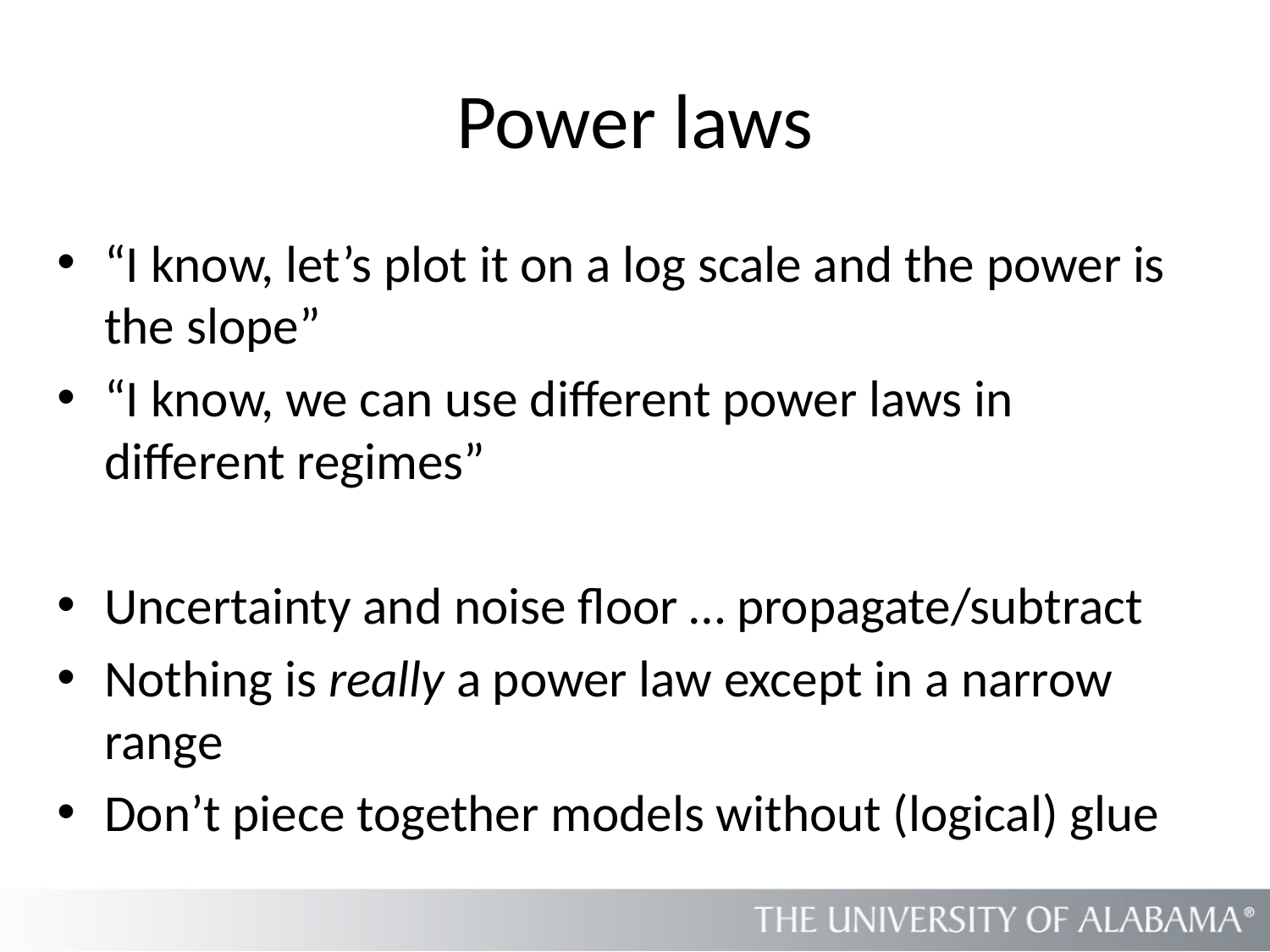

# Power laws
“I know, let’s plot it on a log scale and the power is the slope”
“I know, we can use different power laws in different regimes”

Uncertainty and noise floor … propagate/subtract
Nothing is really a power law except in a narrow range
Don’t piece together models without (logical) glue